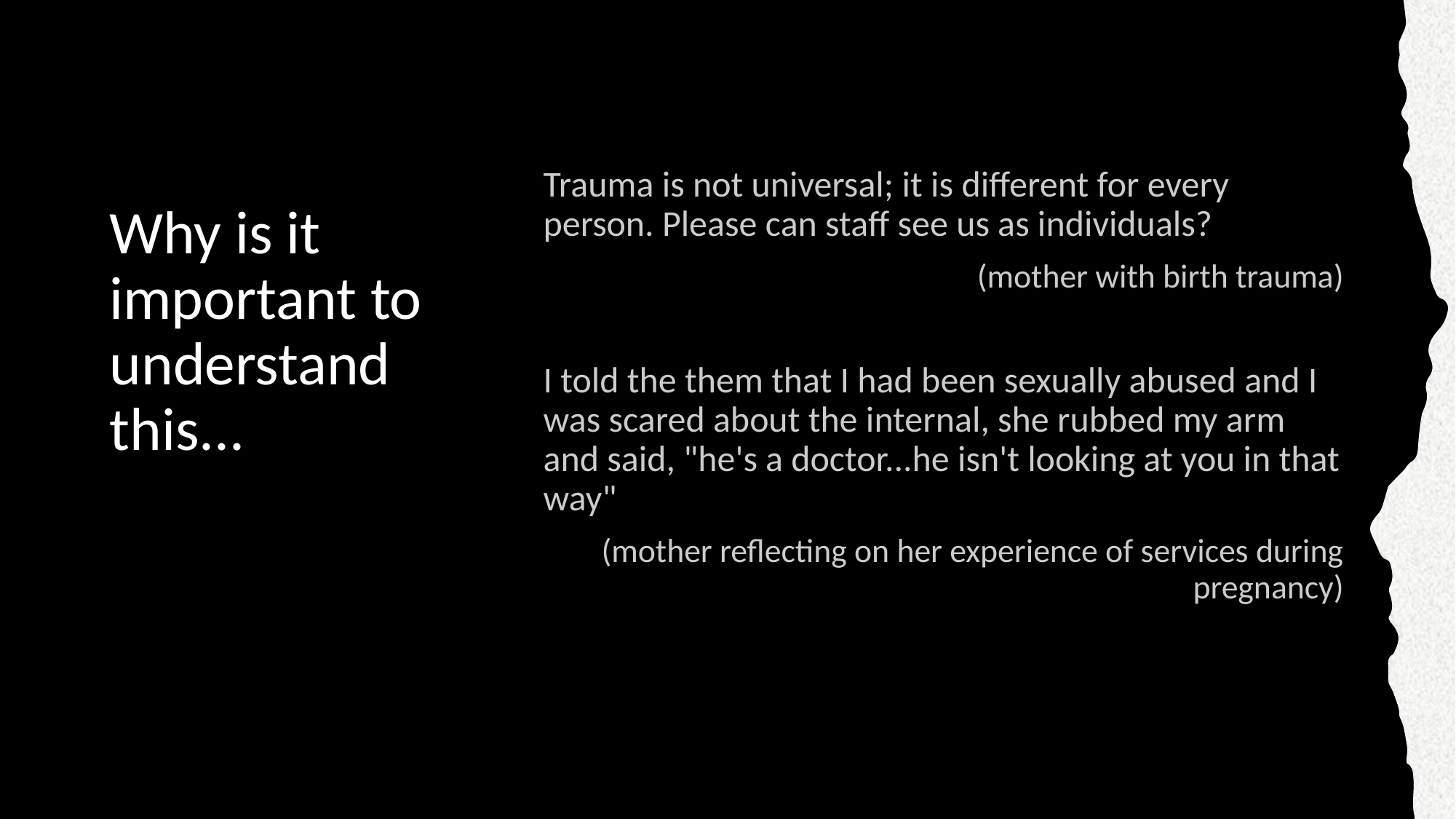

Trauma is not universal; it is different for every person. Please can staff see us as individuals?
(mother with birth trauma)

I told the them that I had been sexually abused and I was scared about the internal, she rubbed my arm and said, "he's a doctor...he isn't looking at you in that way"
(mother reflecting on her experience of services during pregnancy)
# Why is it important to understand this...